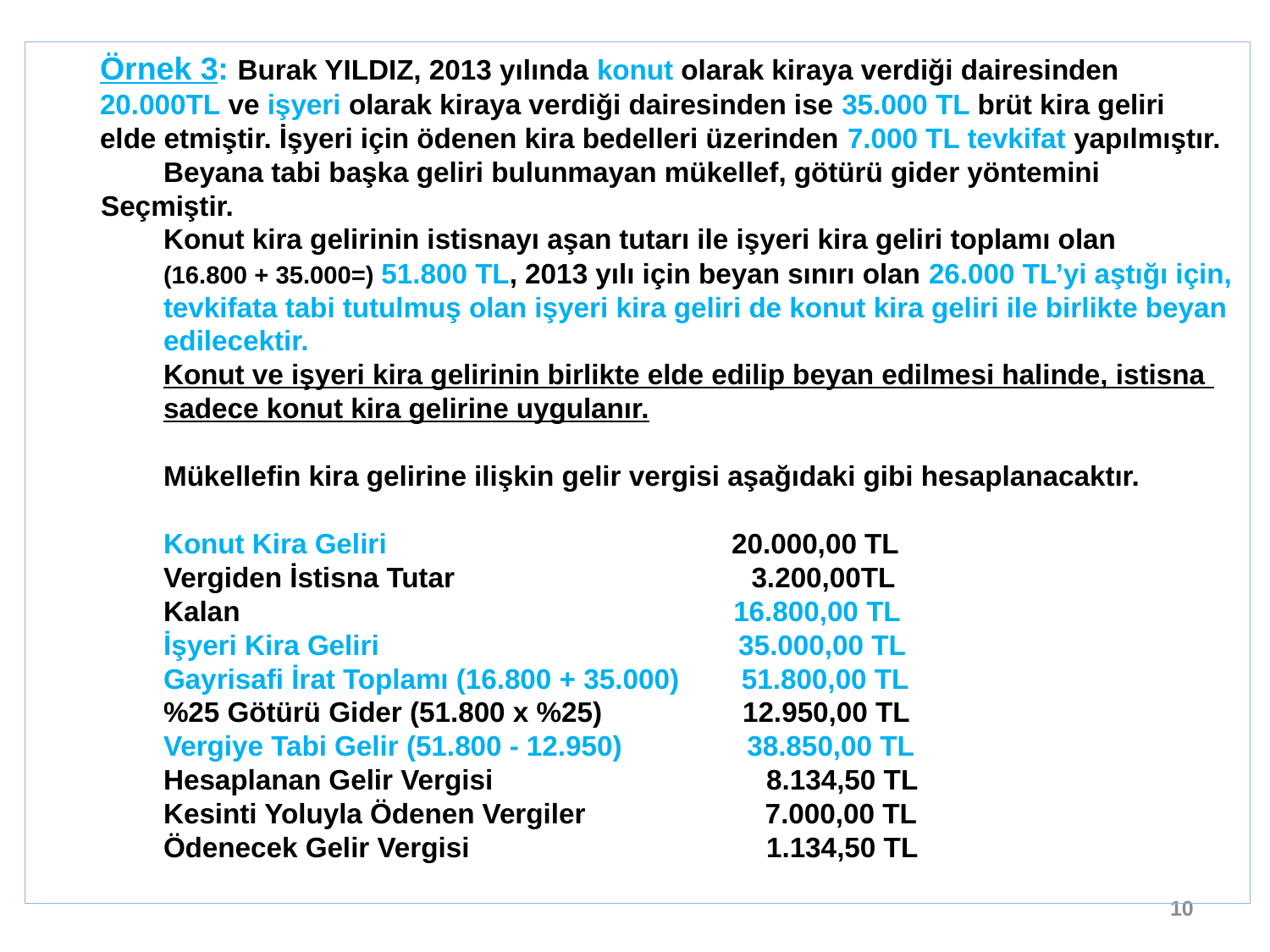

Örnek 3: Burak YILDIZ, 2013 yılında konut olarak kiraya verdiği dairesinden
20.000TL ve işyeri olarak kiraya verdiği dairesinden ise 35.000 TL brüt kira geliri
elde etmiştir. İşyeri için ödenen kira bedelleri üzerinden 7.000 TL tevkifat yapılmıştır.
Beyana tabi başka geliri bulunmayan mükellef, götürü gider yöntemini Seçmiştir.
Konut kira gelirinin istisnayı aşan tutarı ile işyeri kira geliri toplamı olan
(16.800 + 35.000=) 51.800 TL, 2013 yılı için beyan sınırı olan 26.000 TL’yi aştığı için,
tevkifata tabi tutulmuş olan işyeri kira geliri de konut kira geliri ile birlikte beyan
edilecektir.
Konut ve işyeri kira gelirinin birlikte elde edilip beyan edilmesi halinde, istisna
sadece konut kira gelirine uygulanır.

Mükellefin kira gelirine ilişkin gelir vergisi aşağıdaki gibi hesaplanacaktır.

Konut Kira Geliri                                            20.000,00 TL
Vergiden İstisna Tutar                                      3.200,00TL
Kalan                                                               16.800,00 TL
İşyeri Kira Geliri                                              35.000,00 TL
Gayrisafi İrat Toplamı (16.800 + 35.000)        51.800,00 TL
%25 Götürü Gider (51.800 x %25)                  12.950,00 TL
Vergiye Tabi Gelir (51.800 - 12.950)                38.850,00 TL
Hesaplanan Gelir Vergisi                                   8.134,50 TL
Kesinti Yoluyla Ödenen Vergiler                       7.000,00 TL
Ödenecek Gelir Vergisi                                      1.134,50 TL

10